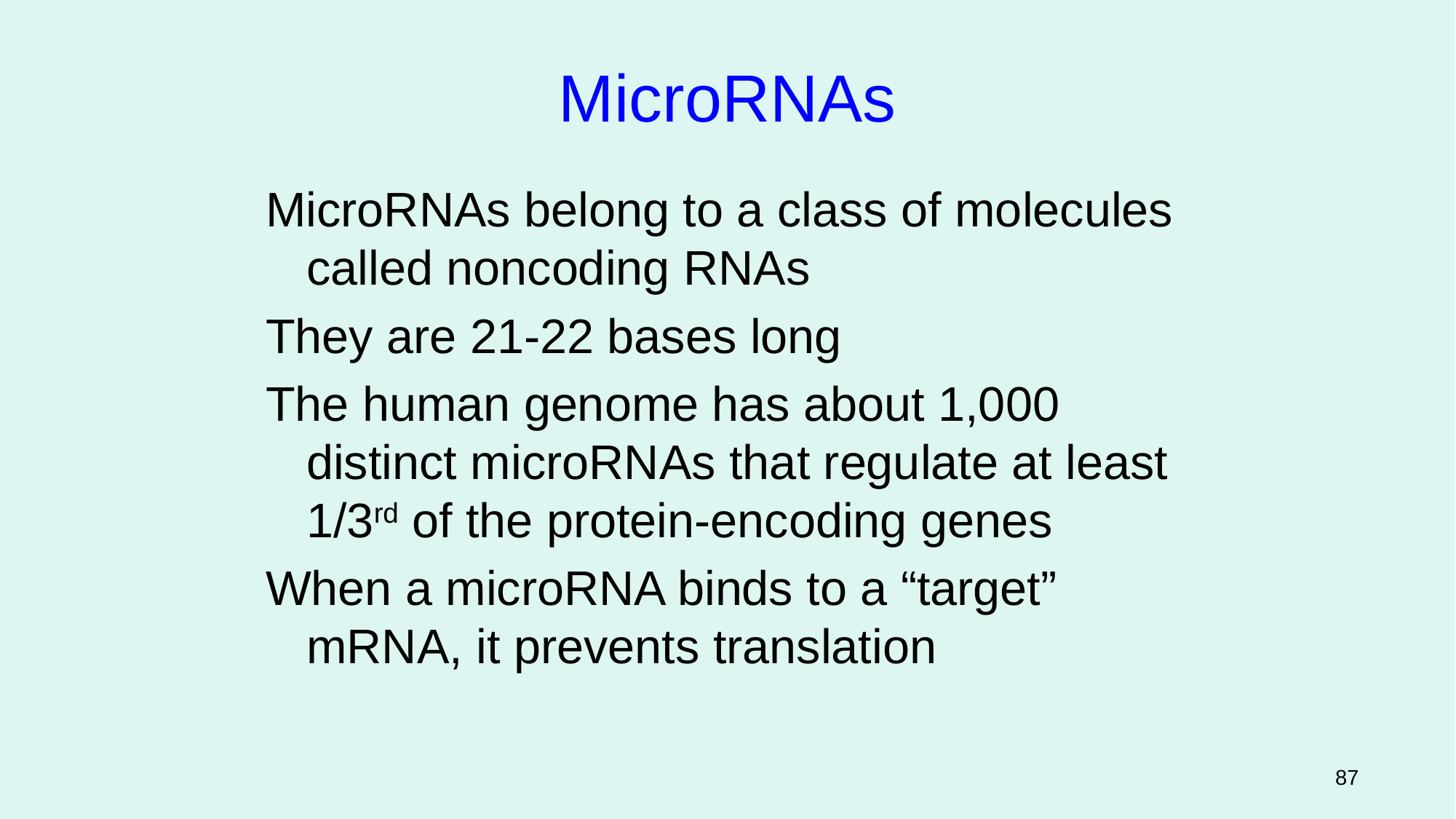

MicroRNAs
MicroRNAs belong to a class of molecules called noncoding RNAs
They are 21-22 bases long
The human genome has about 1,000 distinct microRNAs that regulate at least 1/3rd of the protein-encoding genes
When a microRNA binds to a “target” mRNA, it prevents translation